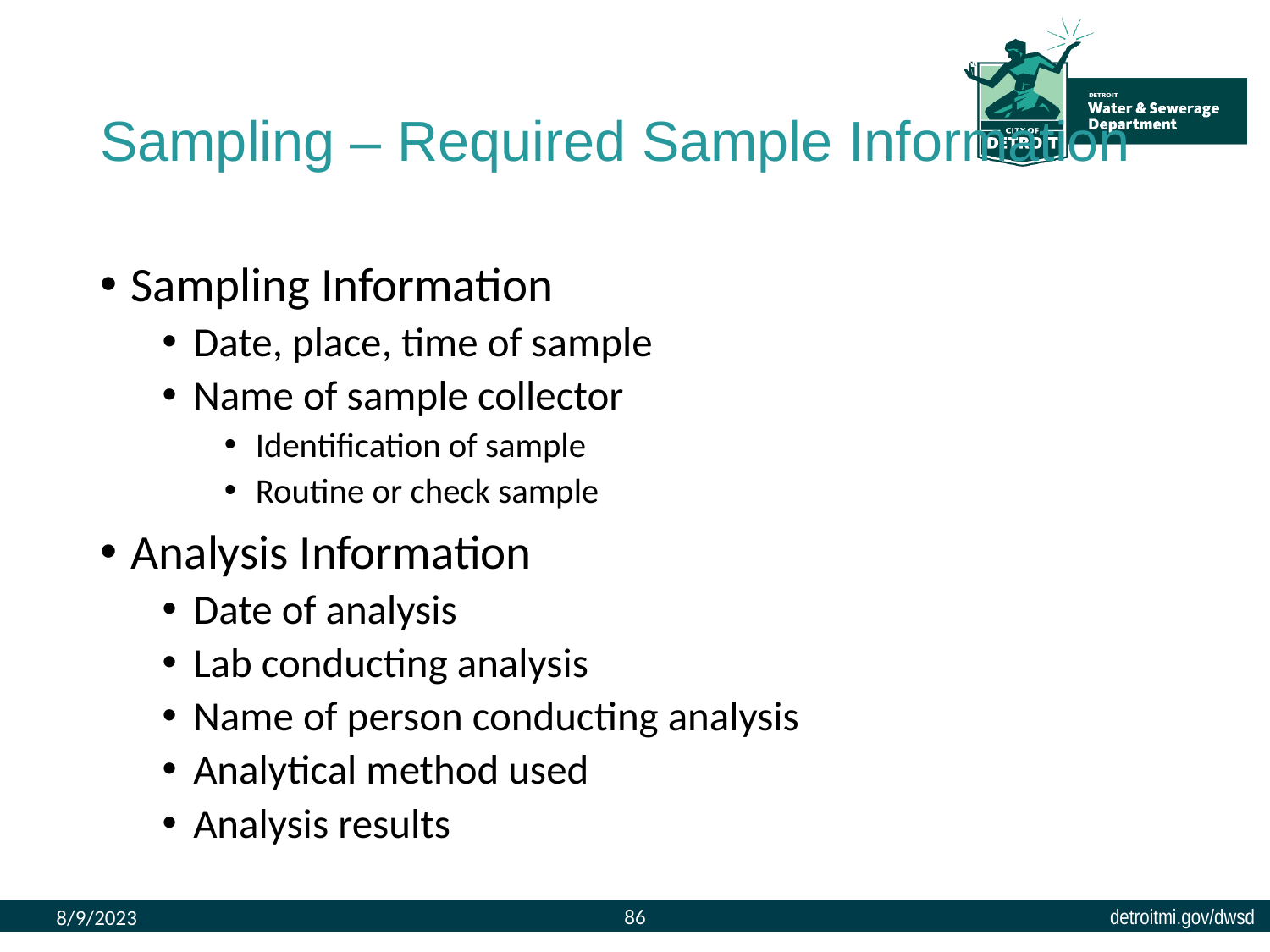

# Sampling – Required Sample Information
Sampling Information
Date, place, time of sample
Name of sample collector
Identification of sample
Routine or check sample
Analysis Information
Date of analysis
Lab conducting analysis
Name of person conducting analysis
Analytical method used
Analysis results

86
8/9/2023